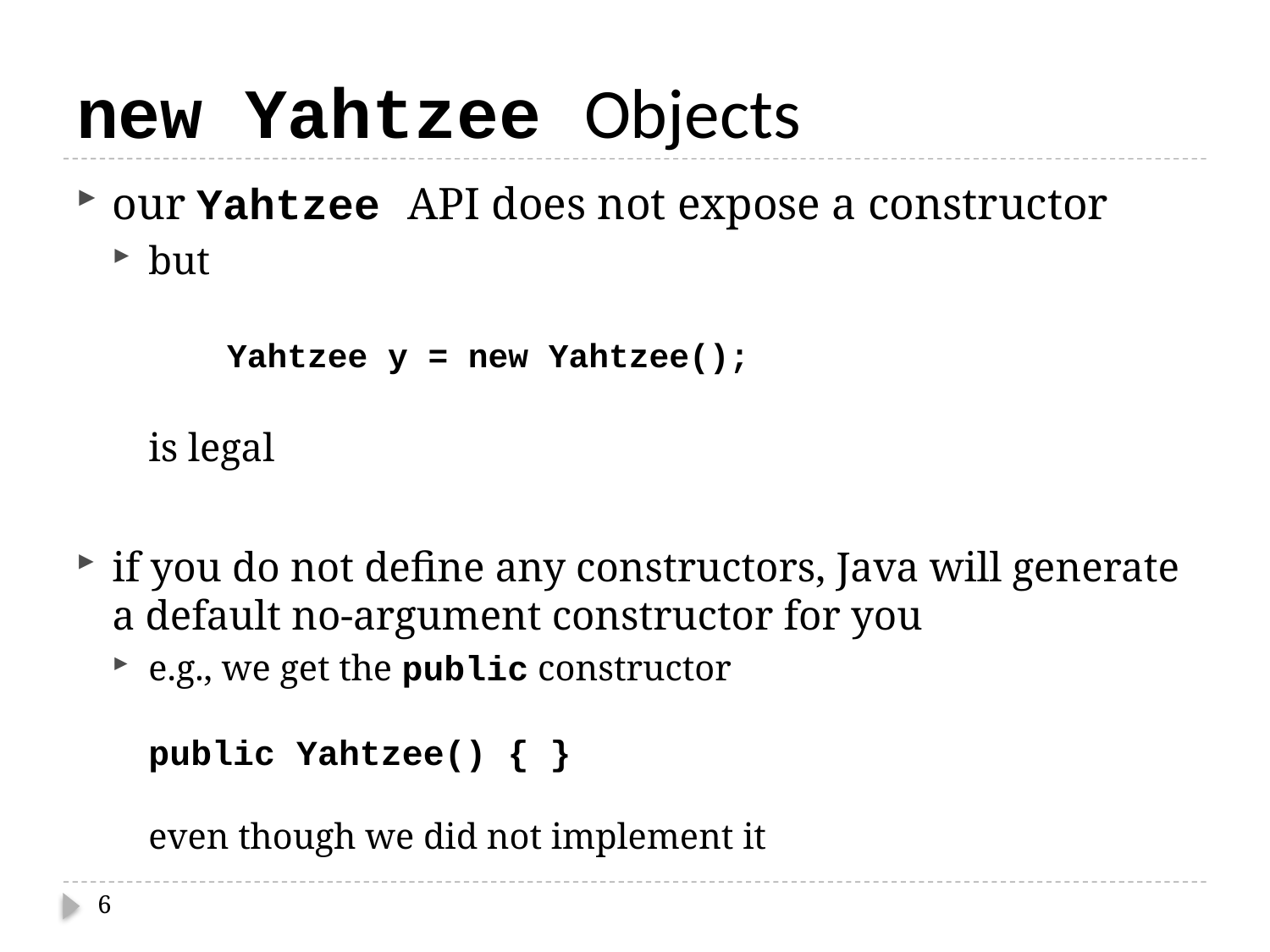

# new Yahtzee Objects
our Yahtzee API does not expose a constructor
but
Yahtzee y = new Yahtzee();
	is legal

if you do not define any constructors, Java will generate a default no-argument constructor for you
e.g., we get the public constructor
public Yahtzee() { }
even though we did not implement it
6